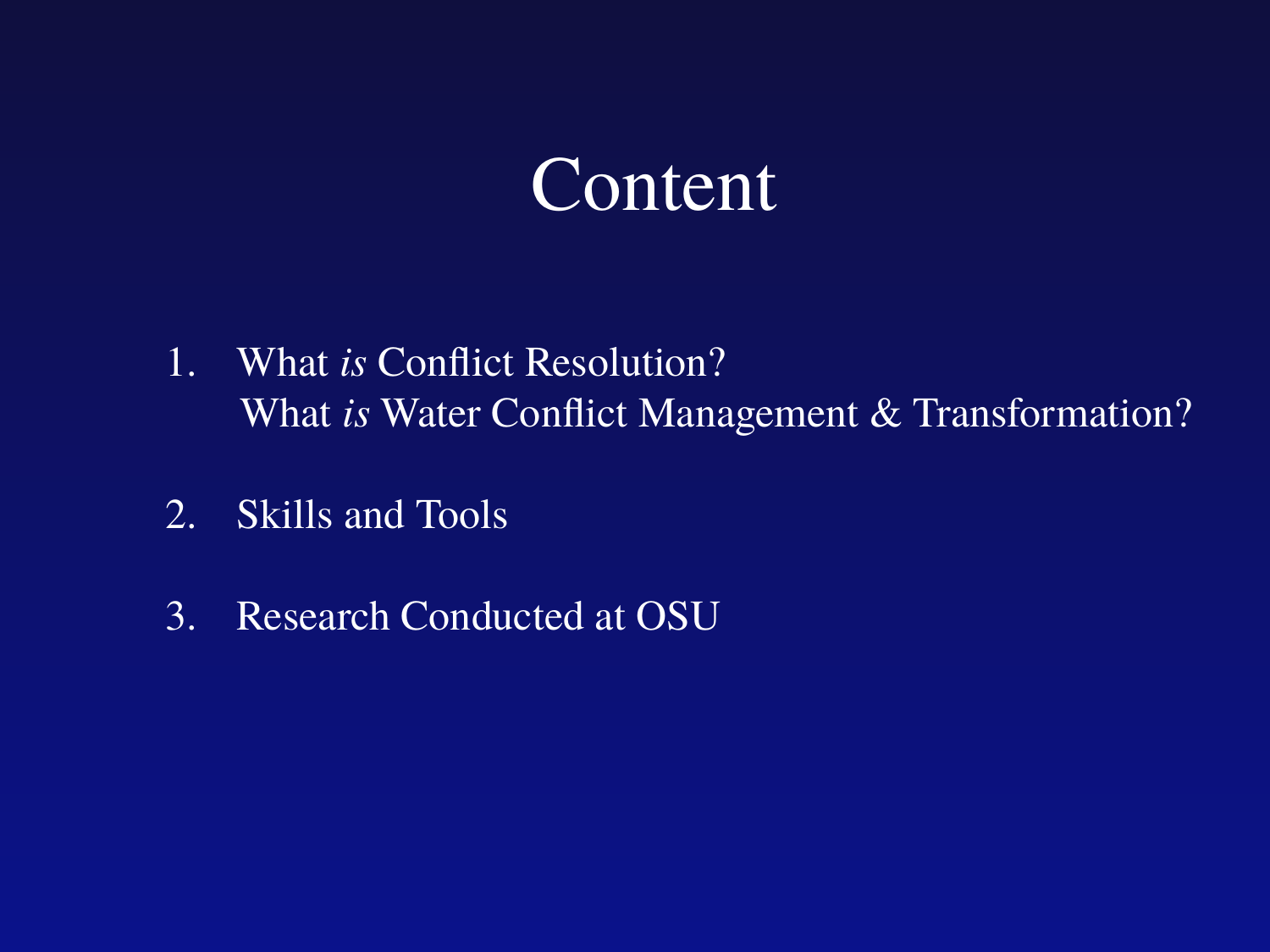

Content

What is Conflict Resolution?
 What is Water Conflict Management & Transformation?

Skills and Tools

Research Conducted at OSU